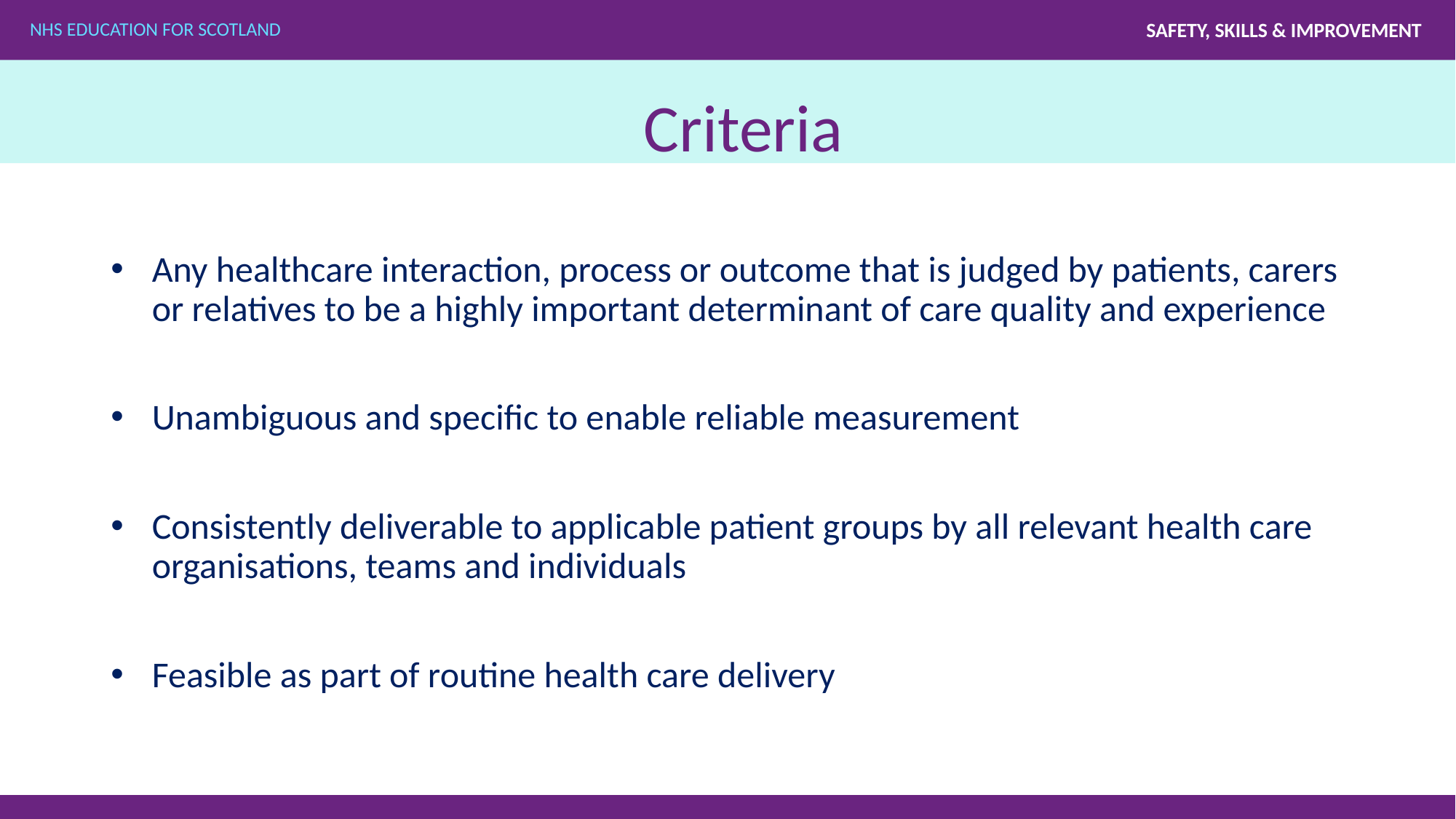

# Criteria
Any healthcare interaction, process or outcome that is judged by patients, carers or relatives to be a highly important determinant of care quality and experience

Unambiguous and specific to enable reliable measurement

Consistently deliverable to applicable patient groups by all relevant health care organisations, teams and individuals

Feasible as part of routine health care delivery